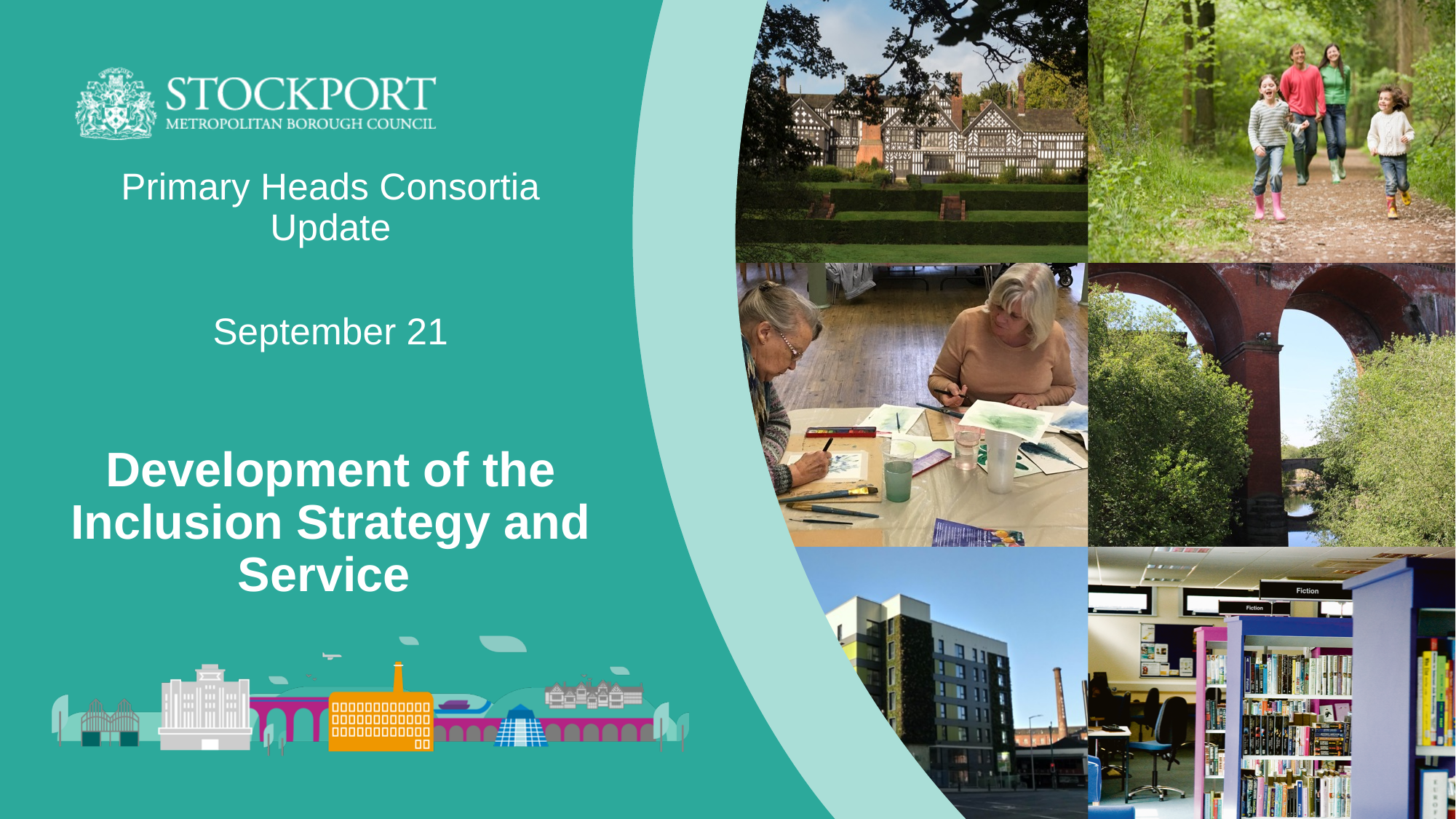

Primary Heads Consortia Update

September 21
# Development of the Inclusion Strategy and Service